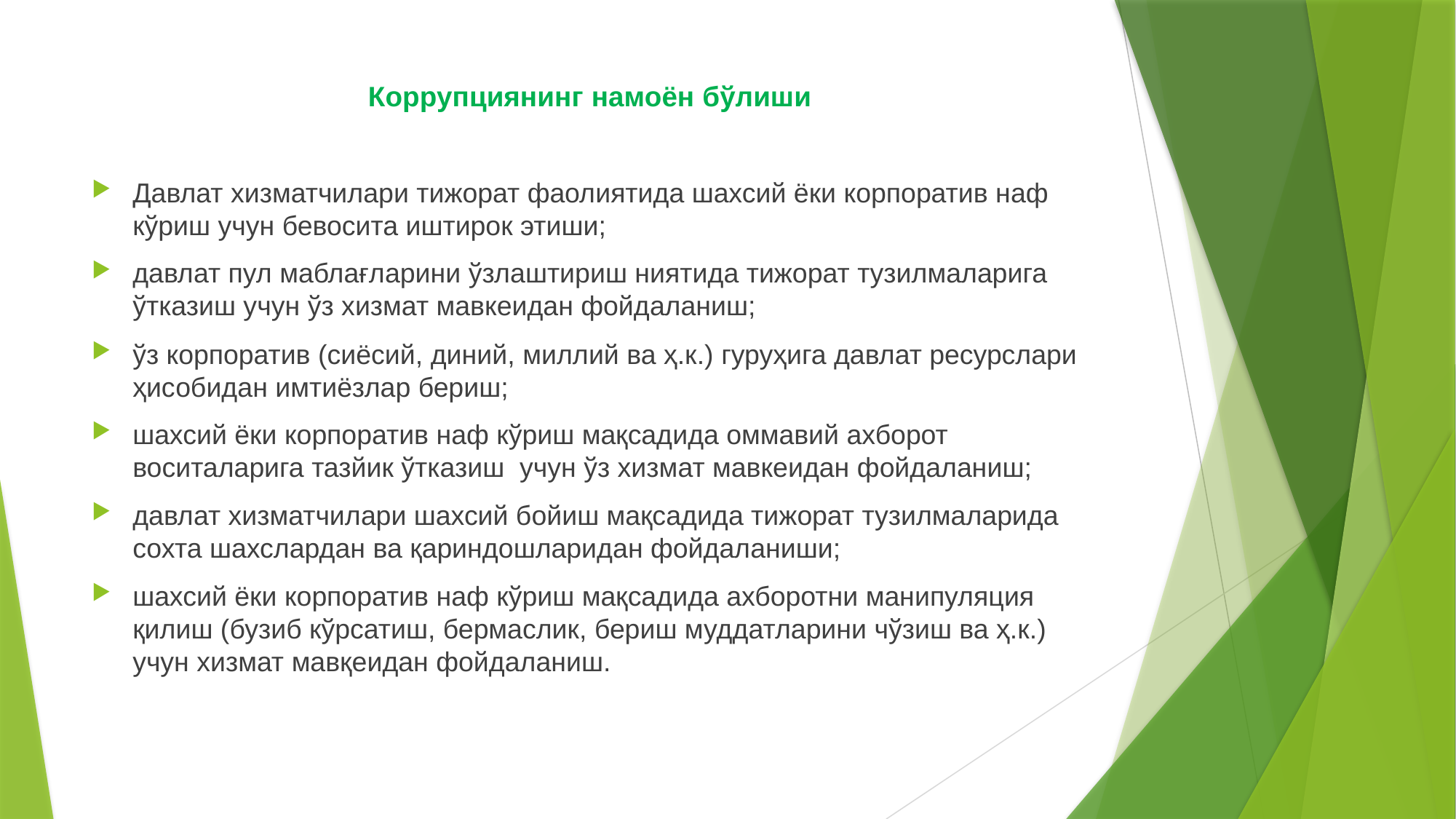

# Коррупциянинг намоён бўлиши
Давлат хизматчилари тижорат фаолиятида шахсий ёки корпоратив наф кўриш учун бевосита иштирок этиши;
давлат пул маблағларини ўзлаштириш ниятида тижорат тузилмаларига ўтказиш учун ўз хизмат мавкеидан фойдаланиш;
ўз корпоратив (сиёсий, диний, миллий ва ҳ.к.) гуруҳига давлат ресурслари ҳисобидан имтиёзлар бериш;
шахсий ёки корпоратив наф кўриш мақсадида оммавий ахборот воситаларига тазйик ўтказиш  учун ўз хизмат мавкеидан фойдаланиш;
давлат хизматчилари шахсий бойиш мақсадида тижорат тузилмаларида сохта шахслардан ва қариндошларидан фойдаланиши;
шахсий ёки корпоратив наф кўриш мақсадида ахборотни манипуляция қилиш (бузиб кўрсатиш, бермаслик, бериш муддатларини чўзиш ва ҳ.к.) учун хизмат мавқеидан фойдаланиш.